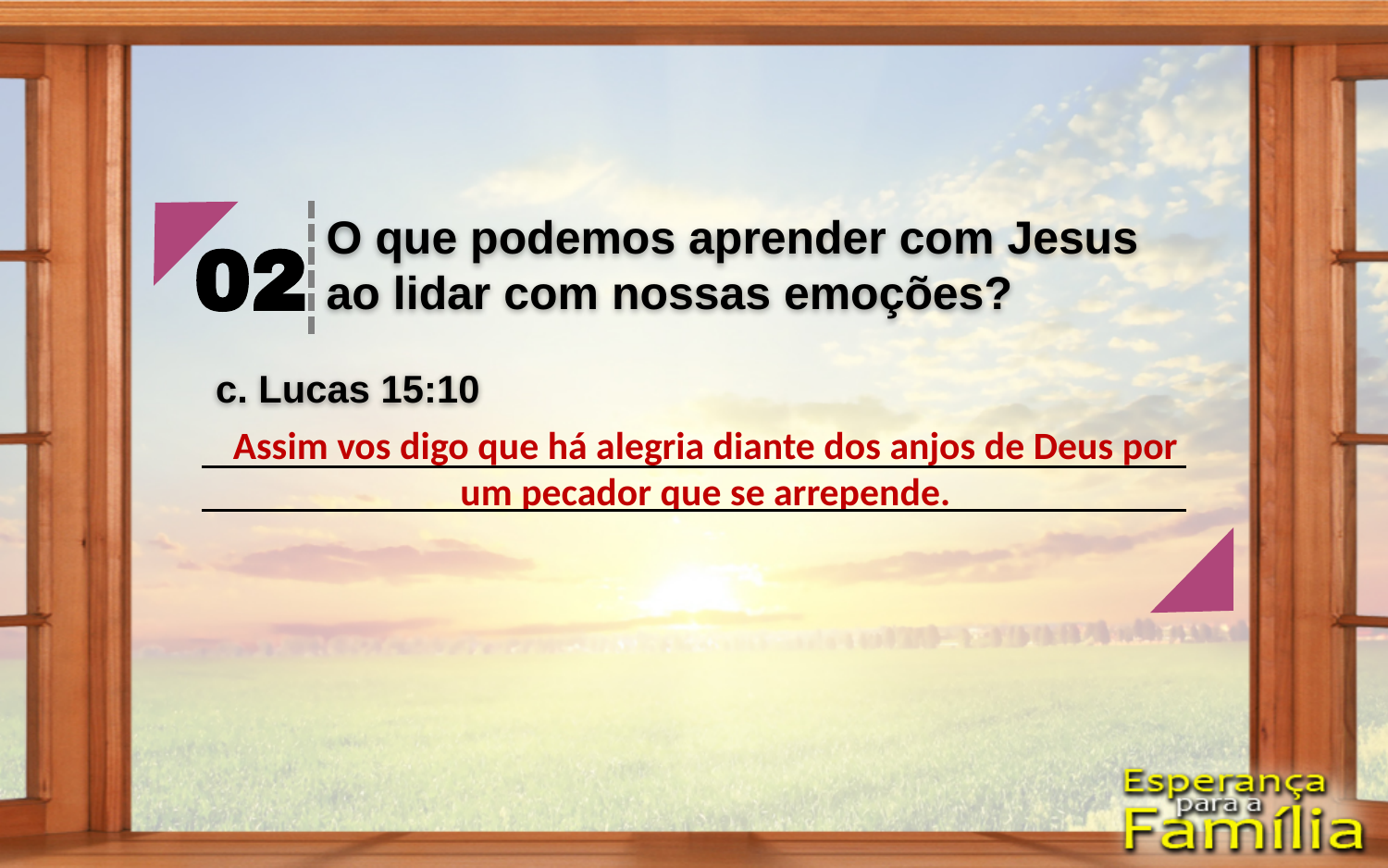

O que podemos aprender com Jesus ao lidar com nossas emoções?
02
c. Lucas 15:10
Assim vos digo que há alegria diante dos anjos de Deus por um pecador que se arrepende.